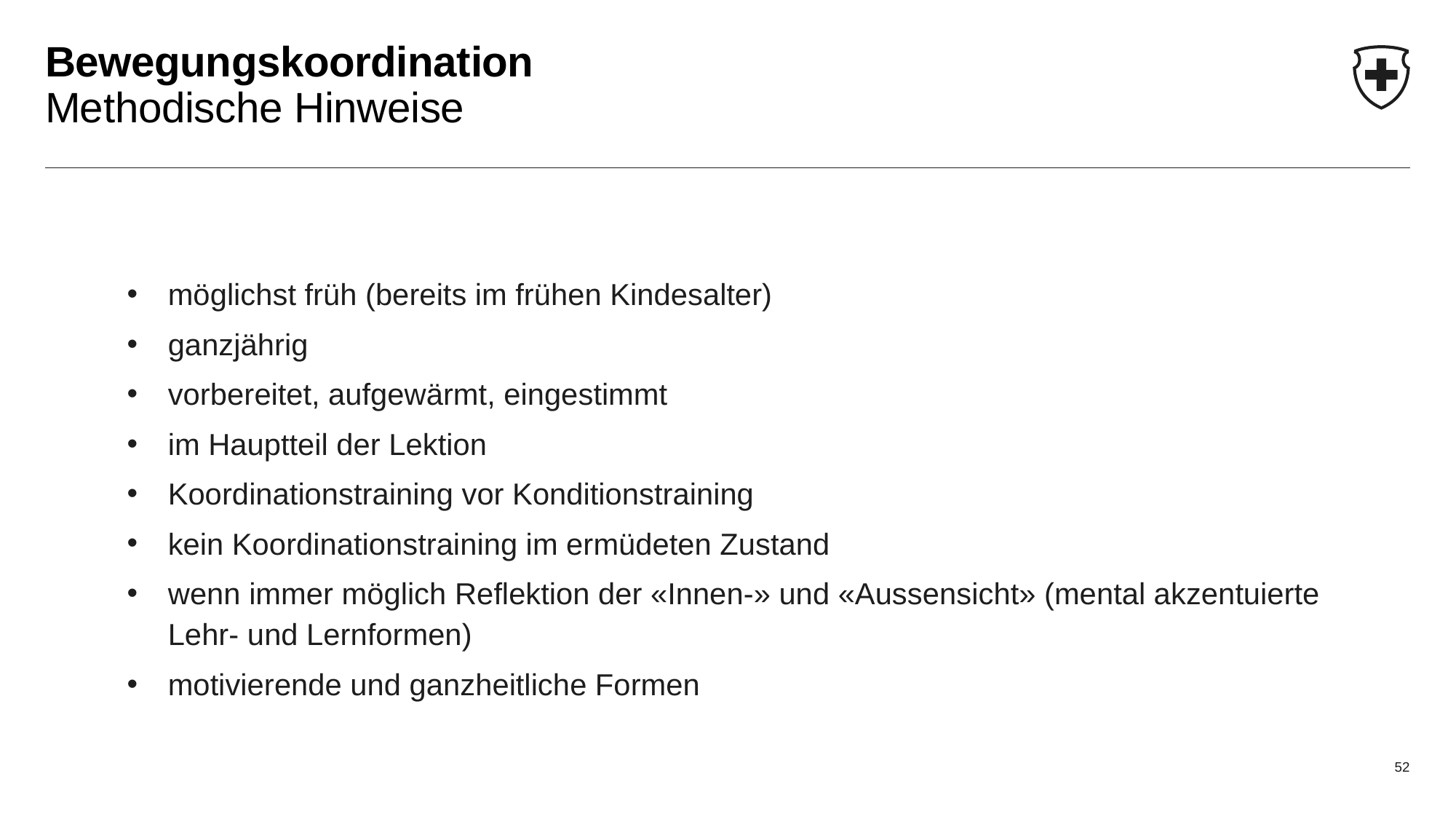

# Bewegungskoordination Methodische Hinweise
möglichst früh (bereits im frühen Kindesalter)
ganzjährig
vorbereitet, aufgewärmt, eingestimmt
im Hauptteil der Lektion
Koordinationstraining vor Konditionstraining
kein Koordinationstraining im ermüdeten Zustand
wenn immer möglich Reflektion der «Innen-» und «Aussensicht» (mental akzentuierte Lehr- und Lernformen)
motivierende und ganzheitliche Formen

52